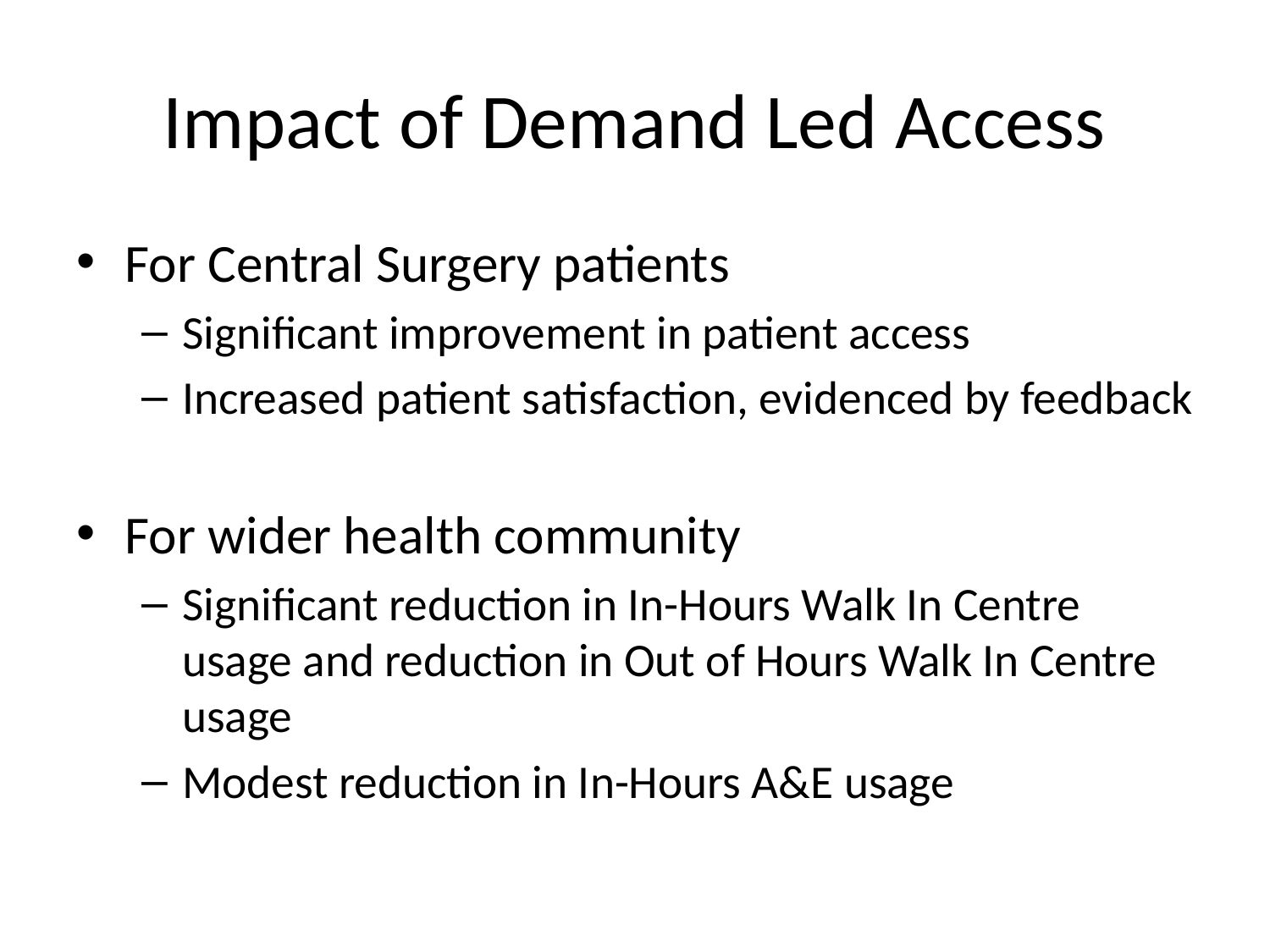

# Impact of Demand Led Access
For Central Surgery patients
Significant improvement in patient access
Increased patient satisfaction, evidenced by feedback

For wider health community
Significant reduction in In-Hours Walk In Centre usage and reduction in Out of Hours Walk In Centre usage
Modest reduction in In-Hours A&E usage